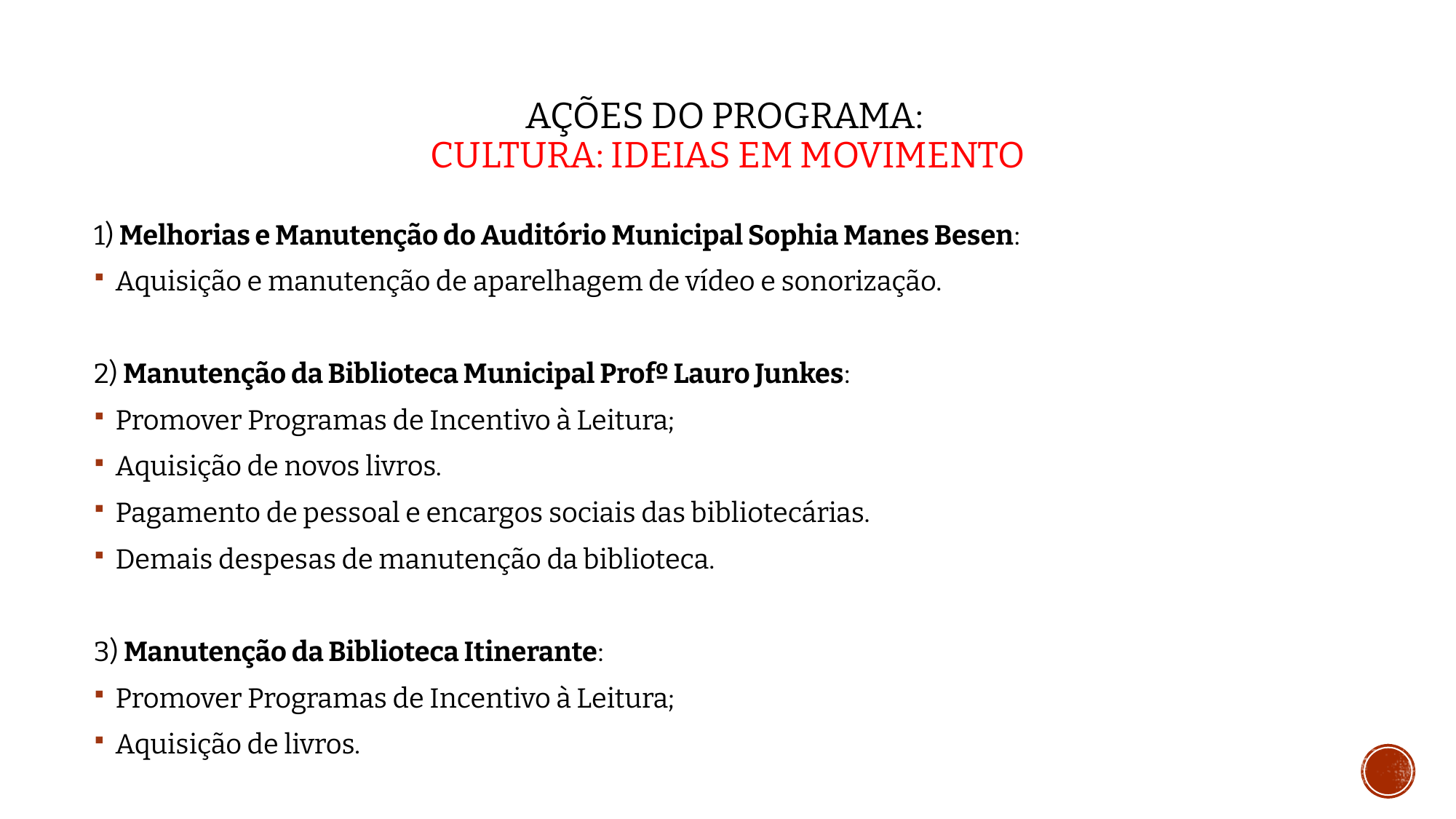

# Ações do programa: CULTURA: IDEIAS EM MOVIMENTO
1) Melhorias e Manutenção do Auditório Municipal Sophia Manes Besen:
Aquisição e manutenção de aparelhagem de vídeo e sonorização.

2) Manutenção da Biblioteca Municipal Profº Lauro Junkes:
Promover Programas de Incentivo à Leitura;
Aquisição de novos livros.
Pagamento de pessoal e encargos sociais das bibliotecárias.
Demais despesas de manutenção da biblioteca.

3) Manutenção da Biblioteca Itinerante:
Promover Programas de Incentivo à Leitura;
Aquisição de livros.